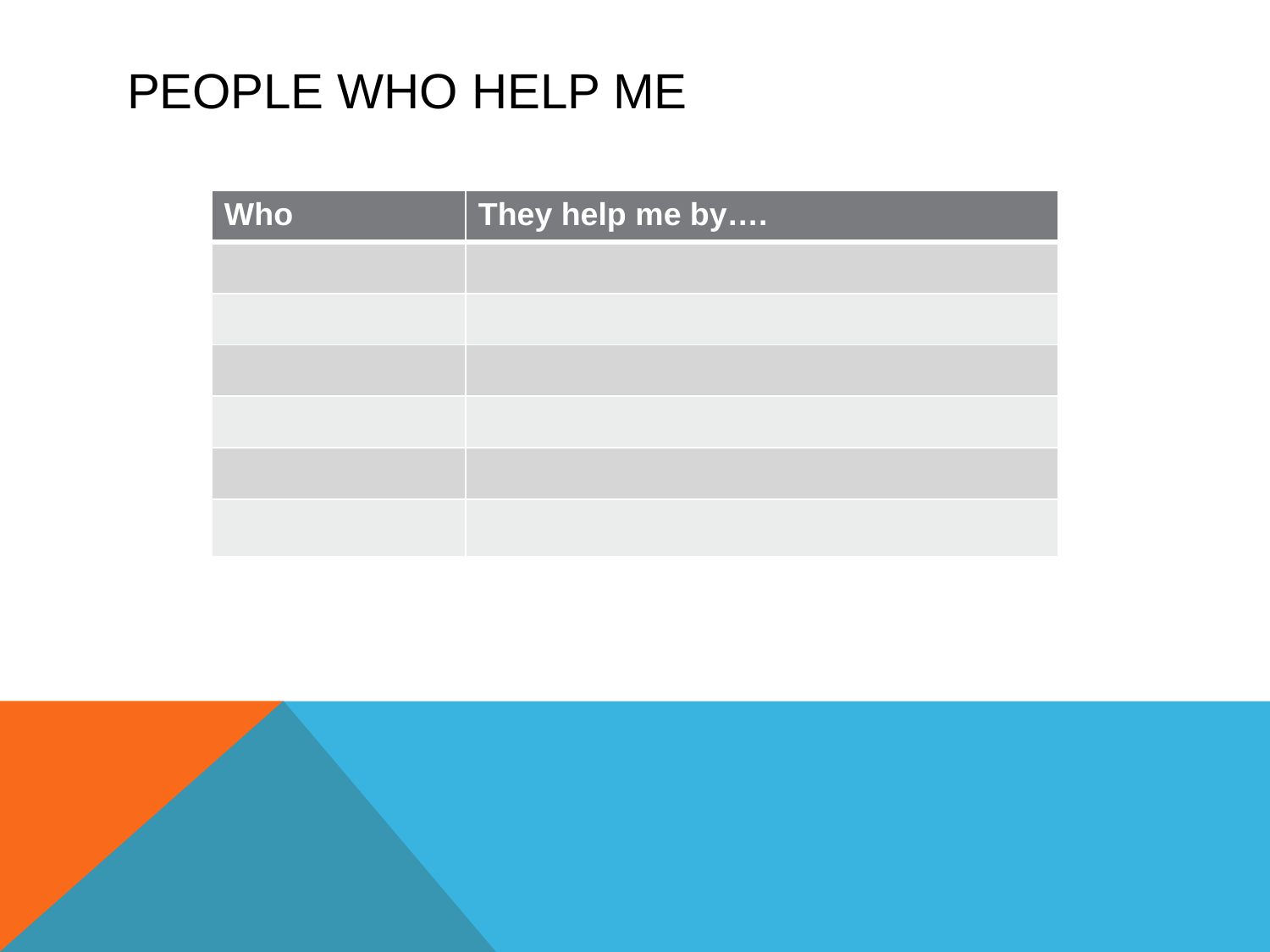

# People who help me
| Who | They help me by…. |
| --- | --- |
|  |  |
|  |  |
|  |  |
|  |  |
|  |  |
|  |  |